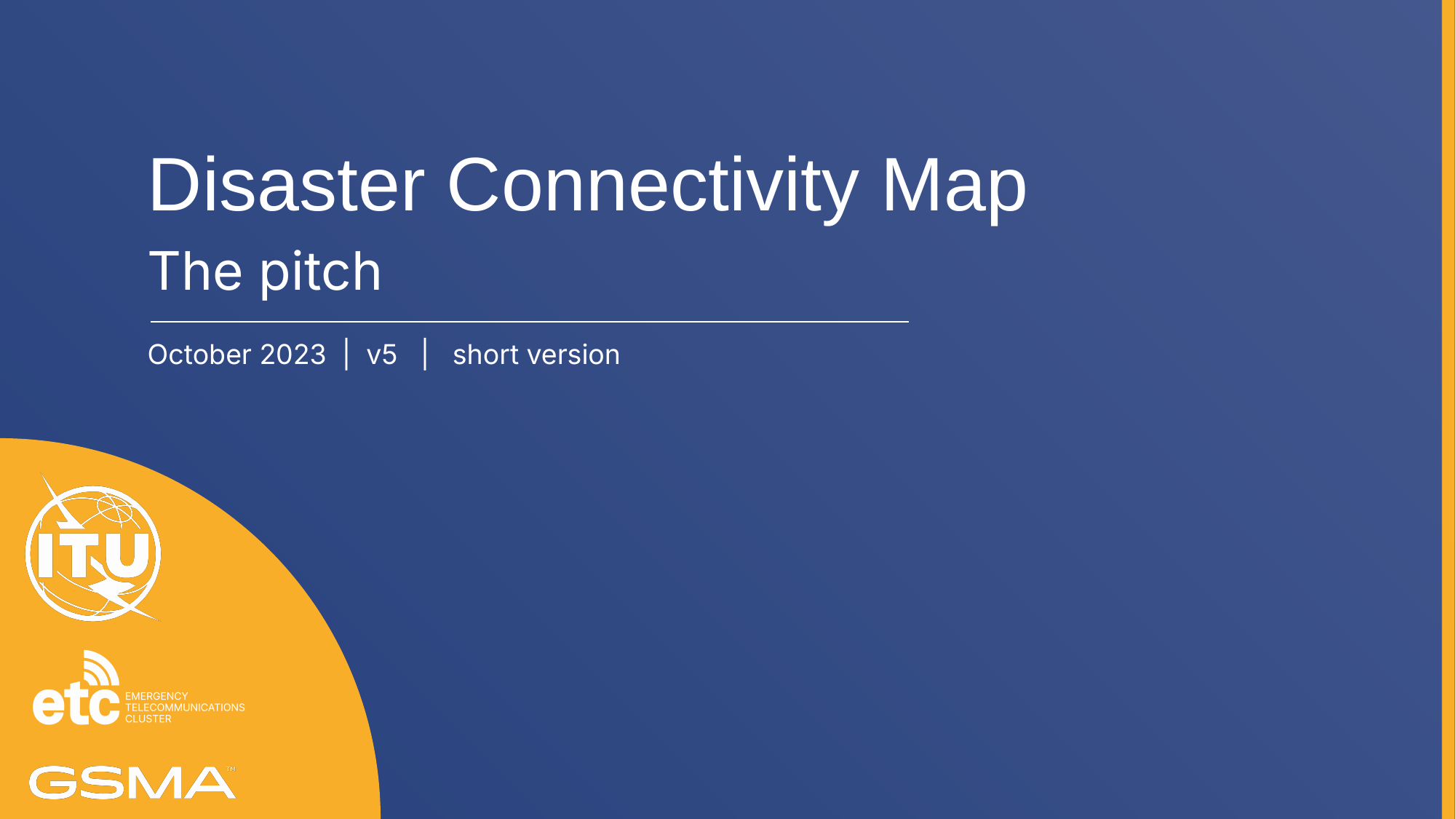

# Disaster Connectivity Map
The pitch
October 2023  |  v5   |   short version